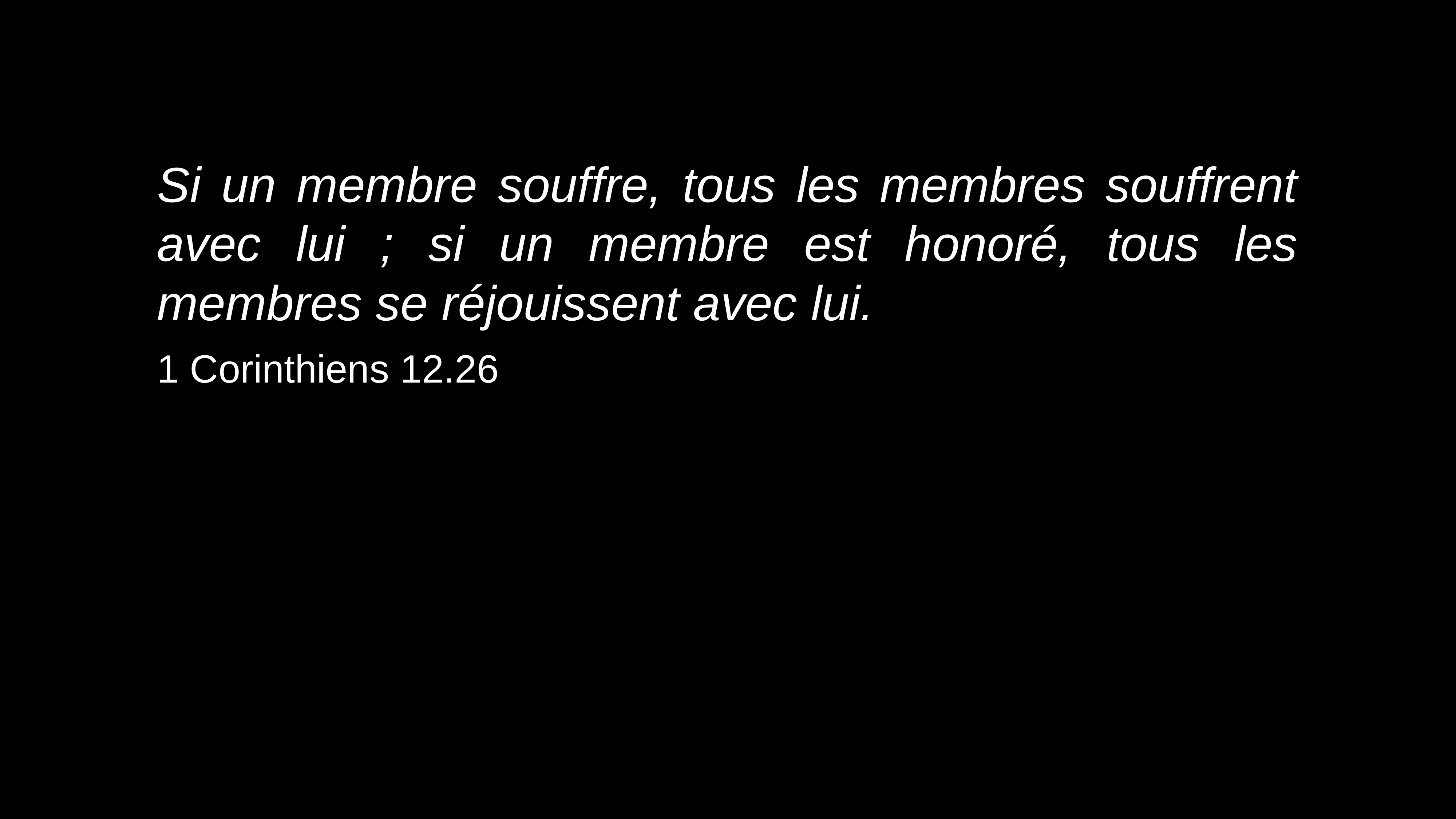

Si un membre souffre, tous les membres souffrent avec lui ; si un membre est honoré, tous les membres se réjouissent avec lui.
1 Corinthiens 12.26